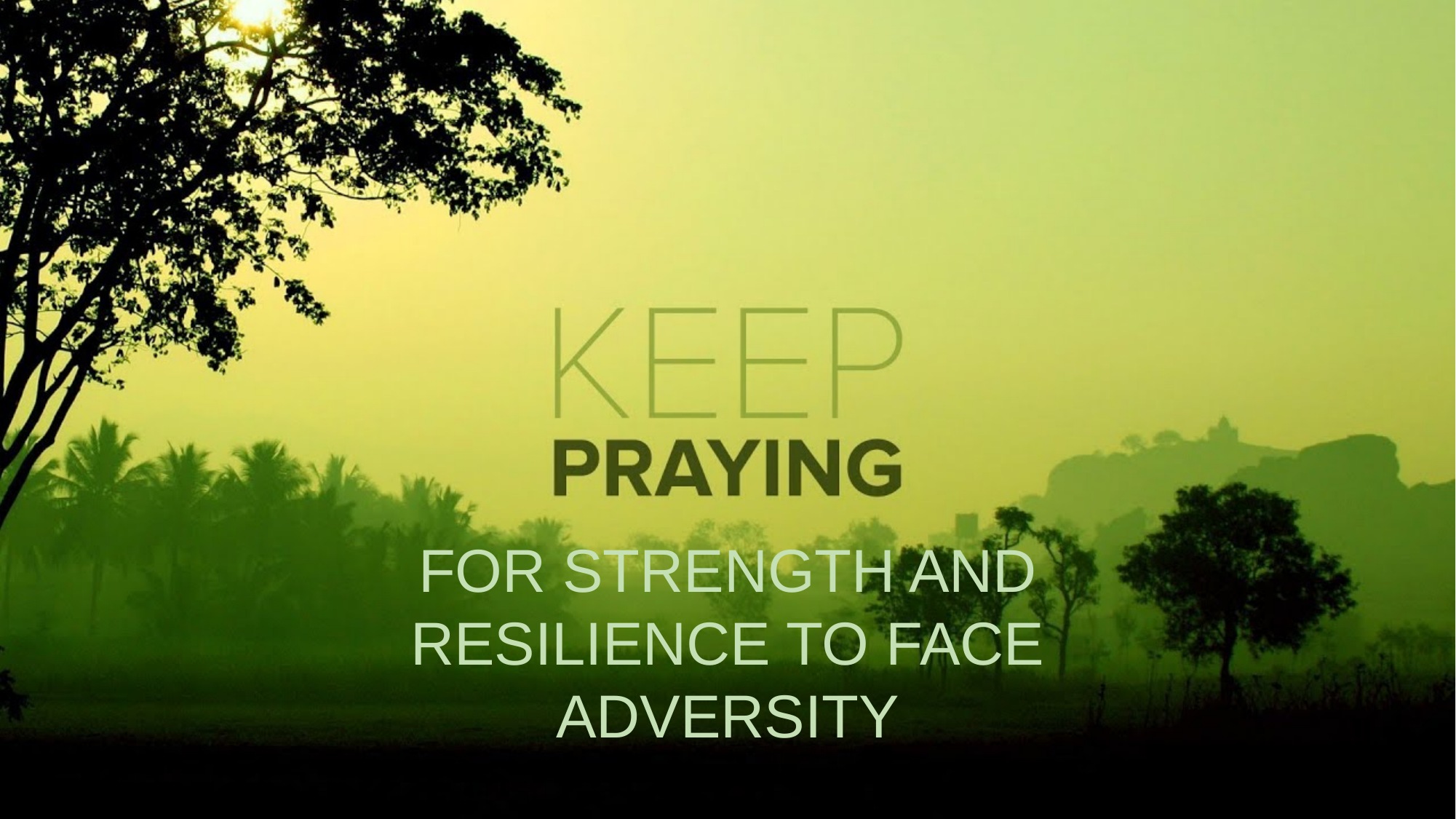

FOR STRENGTH AND RESILIENCE TO FACE ADVERSITY